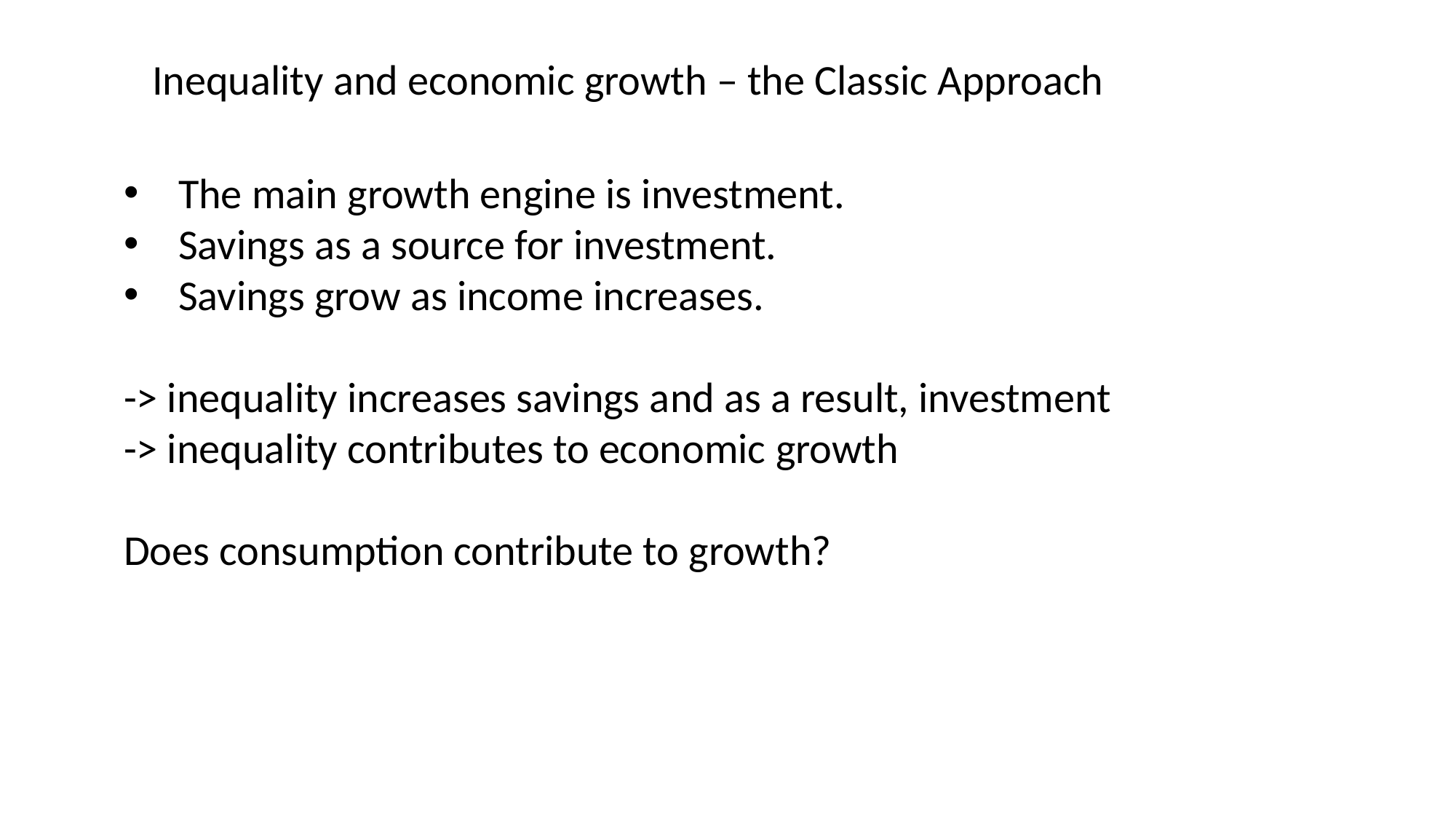

Inequality and economic growth – the Classic Approach

The main growth engine is investment.
Savings as a source for investment.
Savings grow as income increases.

-> inequality increases savings and as a result, investment
-> inequality contributes to economic growth

Does consumption contribute to growth?